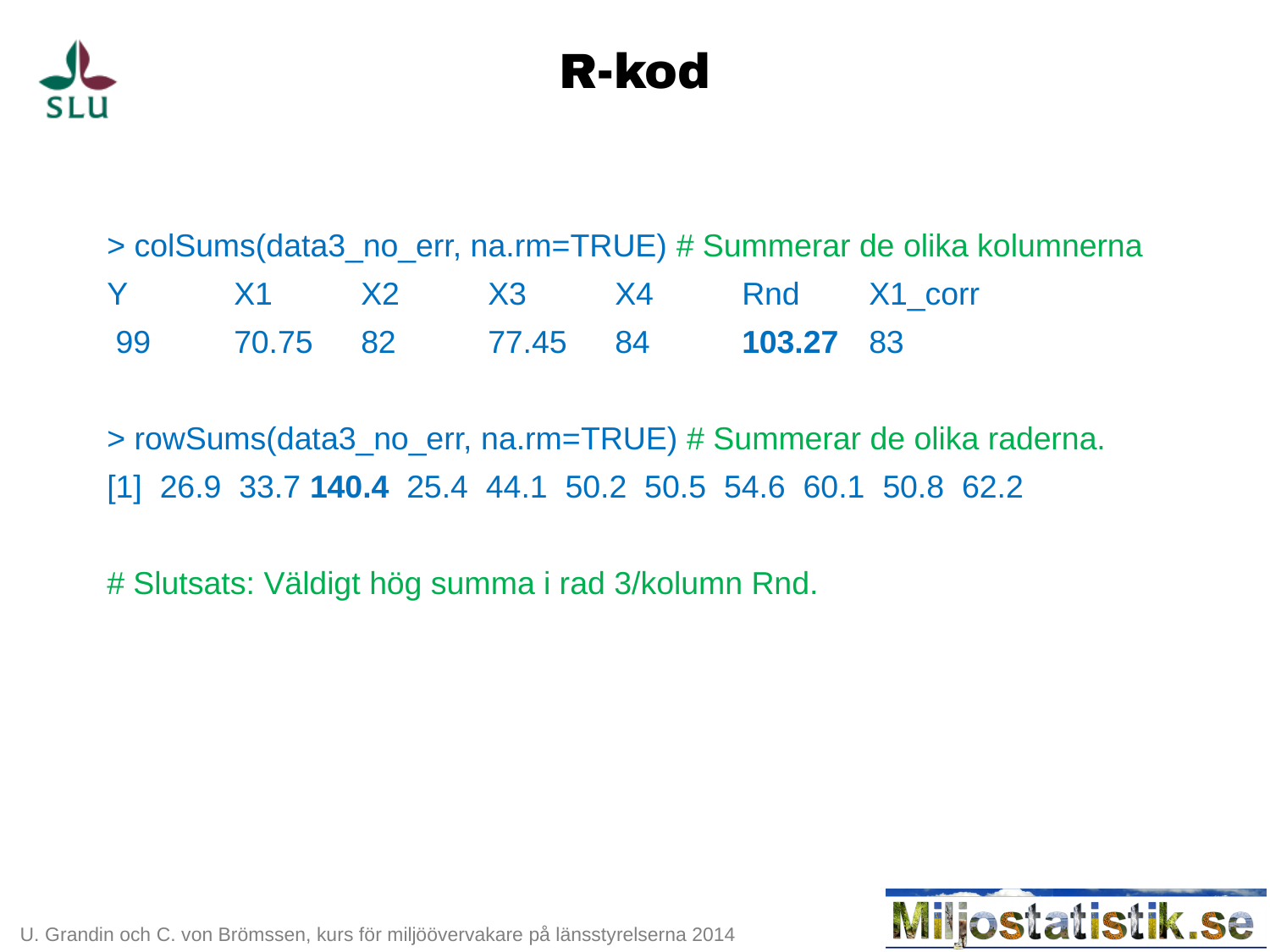

# R-kod
> colSums(data3_no_err, na.rm=TRUE) # Summerar de olika kolumnerna
Y	X1	X2	X3	X4	Rnd	X1_corr
 99	70.75	82	77.45	84	103.27	83

> rowSums(data3_no_err, na.rm=TRUE) # Summerar de olika raderna.
[1]  26.9  33.7 140.4  25.4  44.1  50.2  50.5  54.6  60.1  50.8  62.2

# Slutsats: Väldigt hög summa i rad 3/kolumn Rnd.